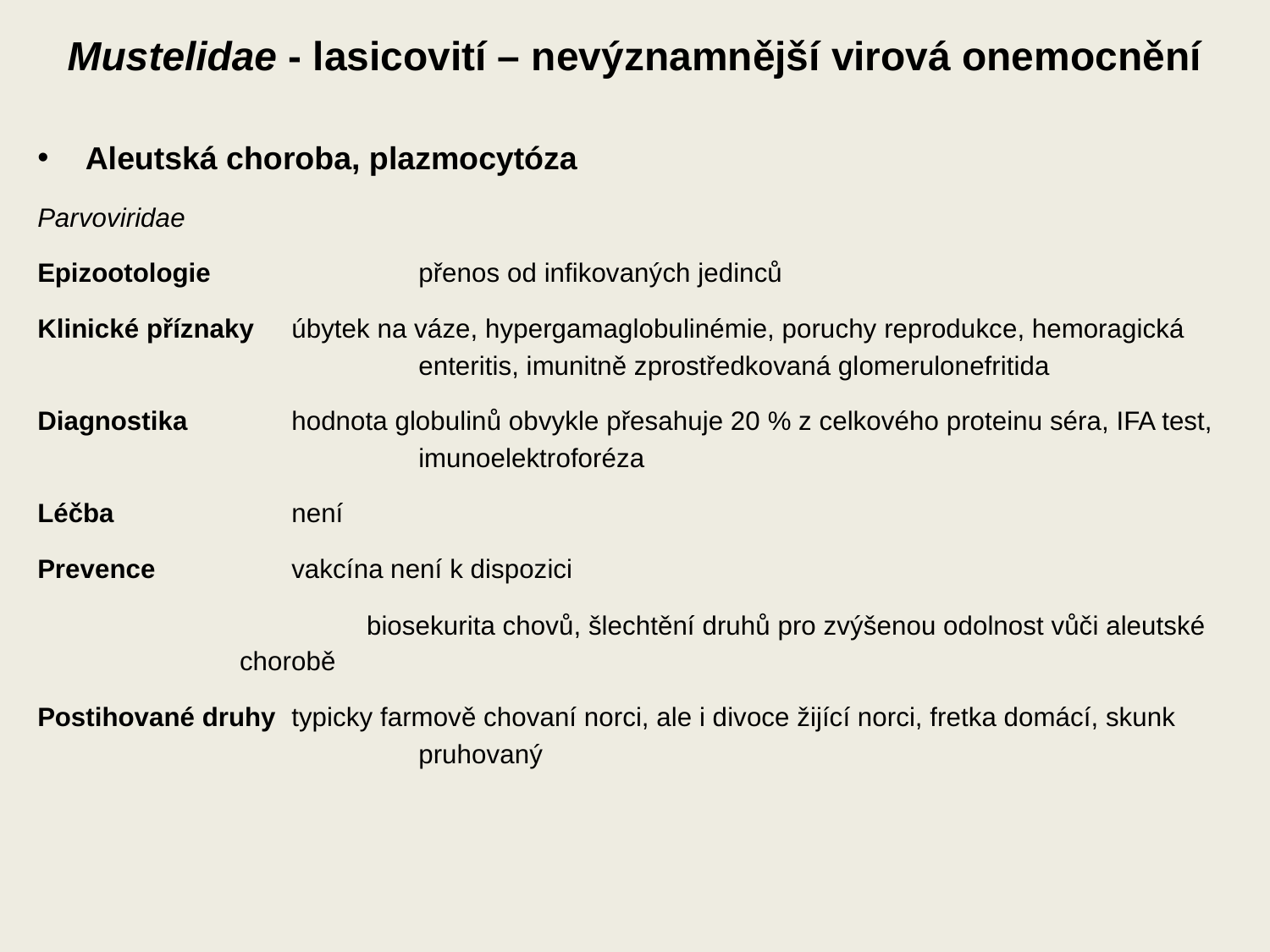

# Mustelidae - lasicovití – nevýznamnější virová onemocnění
Aleutská choroba, plazmocytóza
Parvoviridae
Epizootologie		přenos od infikovaných jedinců
Klinické příznaky	úbytek na váze, hypergamaglobulinémie, poruchy reprodukce, hemoragická 			enteritis, imunitně zprostředkovaná glomerulonefritida
Diagnostika	hodnota globulinů obvykle přesahuje 20 % z celkového proteinu séra, IFA test, 			imunoelektroforéza
Léčba		není
Prevence		vakcína není k dispozici
	biosekurita chovů, šlechtění druhů pro zvýšenou odolnost vůči aleutské chorobě
Postihované druhy 	typicky farmově chovaní norci, ale i divoce žijící norci, fretka domácí, skunk 			pruhovaný